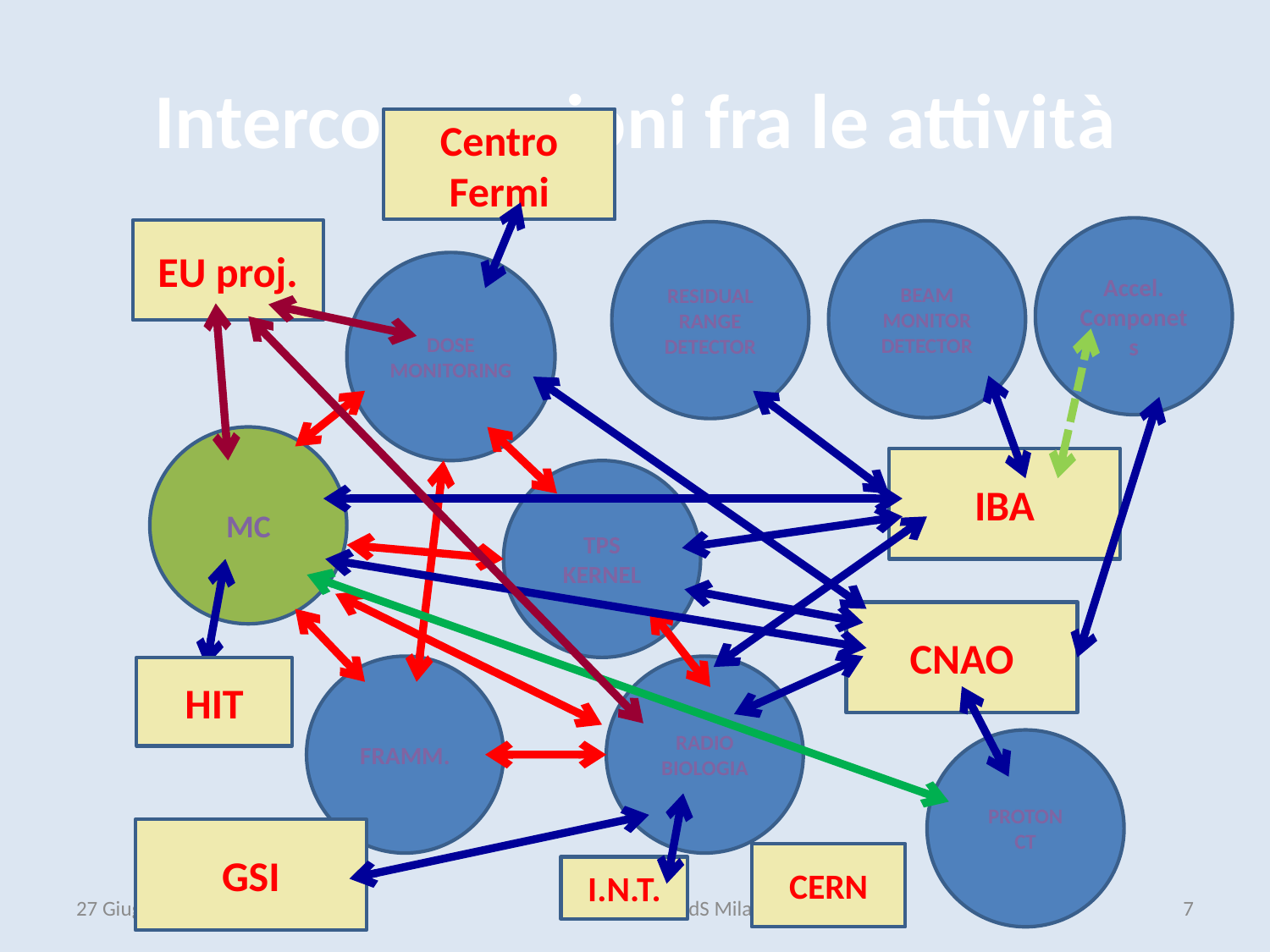

# Interconnessioni fra le attività
Centro Fermi
Accel.
Componets
EU proj.
BEAM MONITOR
DETECTOR
RESIDUAL RANGE DETECTOR
DOSE MONITORING
MC
IBA
TPS
KERNEL
CNAO
FRAMM.
RADIO
BIOLOGIA
HIT
PROTON
CT
GSI
CERN
I.N.T.
27 Giugno 2013
G.Battistoni - CdS Milano
7